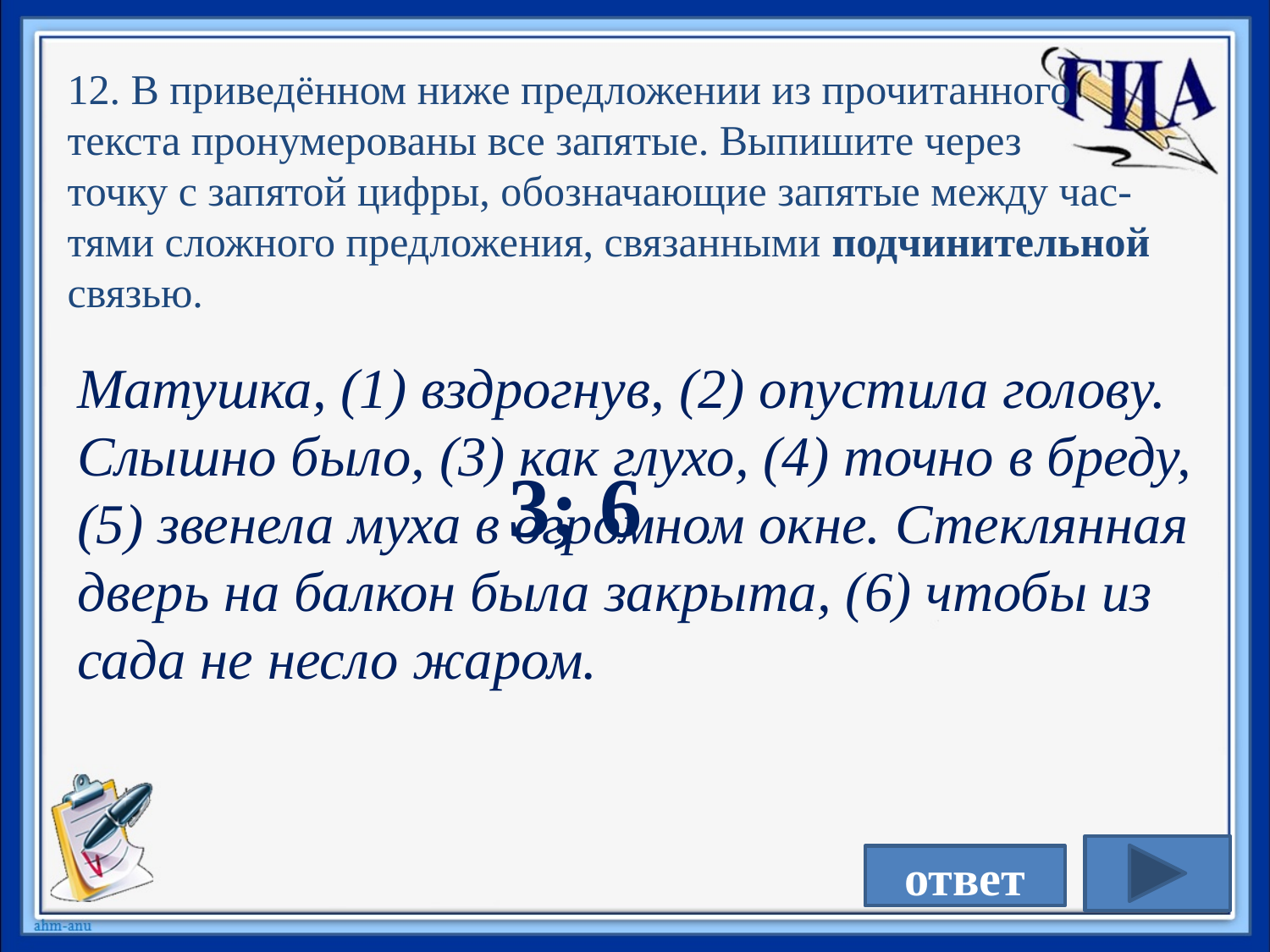

12. В приведённом ниже предложении из прочитанного
текста пронумерованы все запятые. Выпишите через
точку с запятой цифры, обозначающие запятые между час-тями сложного предложения, связанными подчинительной связью.
Матушка, (1) вздрогнув, (2) опустила голову. Слышно было, (3) как глухо, (4) точно в бреду, (5) звенела муха в огромном окне. Стеклянная дверь на балкон была закрыта, (6) чтобы из сада не несло жаром.
3; 6

ответ